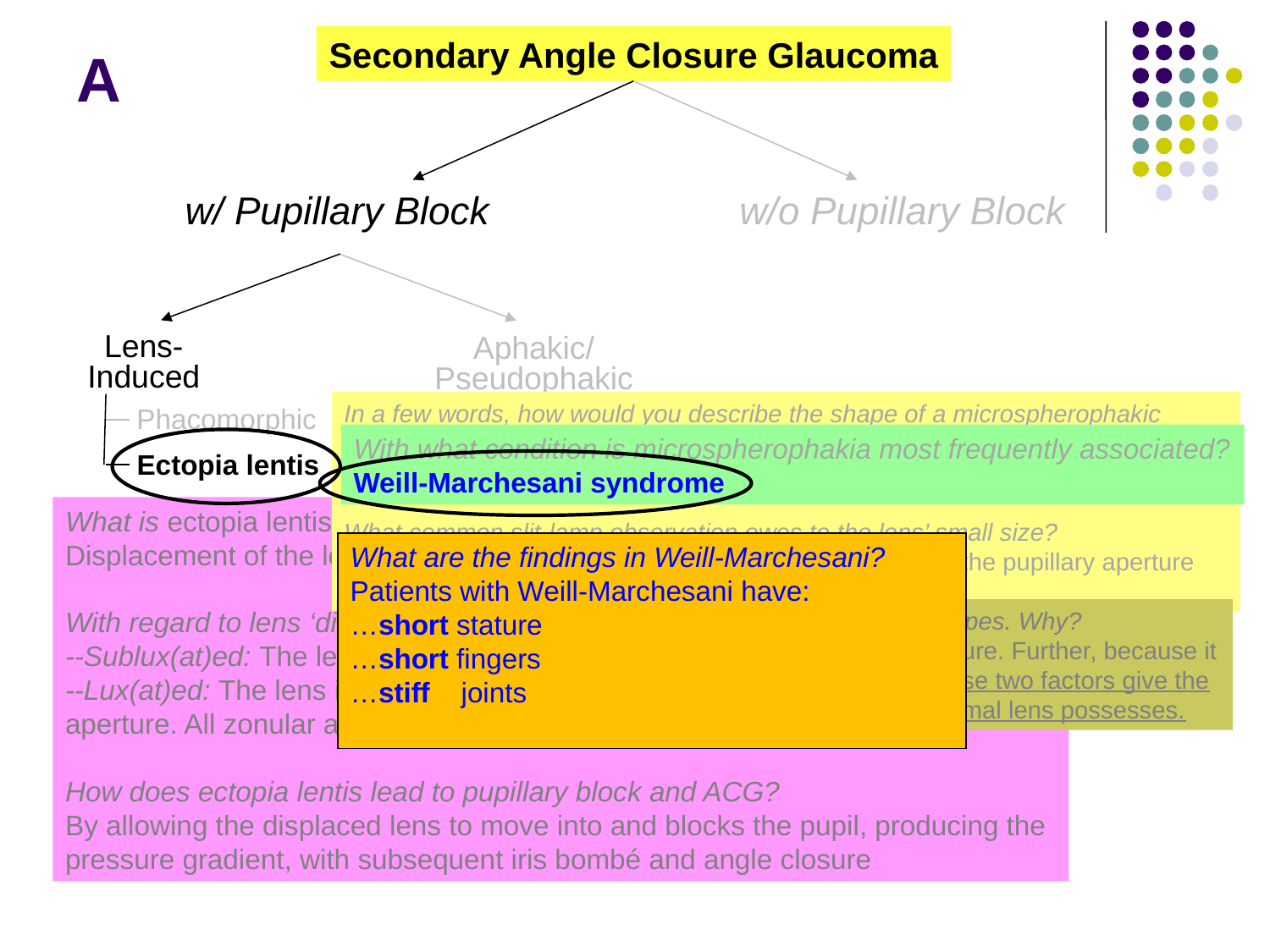

Secondary Angle Closure Glaucoma
# A
w/ Pupillary Block
w/o Pupillary Block
Lens-
Induced
Aphakic/
Pseudophakic
In a few words, how would you describe the shape of a microspherophakic lens?
The name says it all: the lens is small (‘micro’) and round (‘sphero’)

What common slit-lamp observation owes to the lens’ small size?
Typically, the entirety of the lens equator can be seen in the pupillary aperture when the pt is widely dilated
Phacomorphic
With what condition is microspherophakia most frequently associated?
Weill-Marchesani syndrome

Ectopia lentis

What is ectopia lentis?
Displacement of the lens from its normal anatomic position

With regard to lens ‘displacement’—what do the following terms mean?
--Sublux(at)ed: The lens is partially displaced, but remains in the ‘general area’
--Lux(at)ed: The lens is dislocated—completely removed from the pupillary aperture. All zonular attachments have been disrupted.

How does ectopia lentis lead to pupillary block and ACG?
By allowing the displaced lens to move into and blocks the pupil, producing the pressure gradient, with subsequent iris bombé and angle closure
What are the findings in Weill-Marchesani?
Patients with Weill-Marchesani have:
…short stature	             (Tall stature)
…short fingers	             (Long fingers)
…stiff    joints                       (Lax joints)
(Think of it as the opposite of Marfan syndrome)
Pts with microspherophakia are almost always high myopes. Why?
Because the lens is small, it has a short radius of curvature. Further, because it is spherical, it is more curved than is a normal lens. These two factors give the m’spheric lens vastly more converging power than a normal lens possesses.